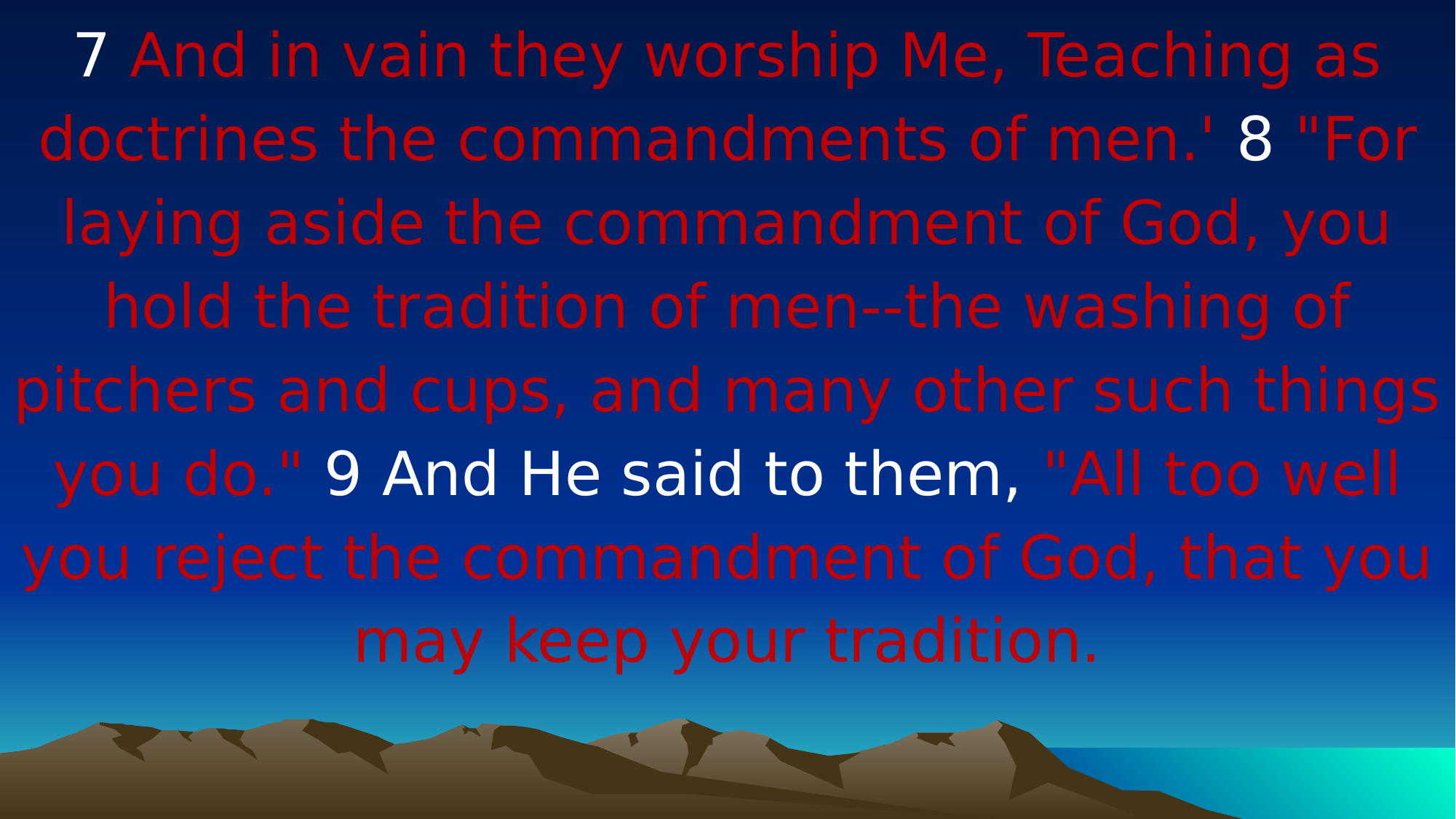

7 And in vain they worship Me, Teaching as doctrines the commandments of men.' 8 "For laying aside the commandment of God, you hold the tradition of men--the washing of pitchers and cups, and many other such things you do." 9 And He said to them, "All too well you reject the commandment of God, that you may keep your tradition.